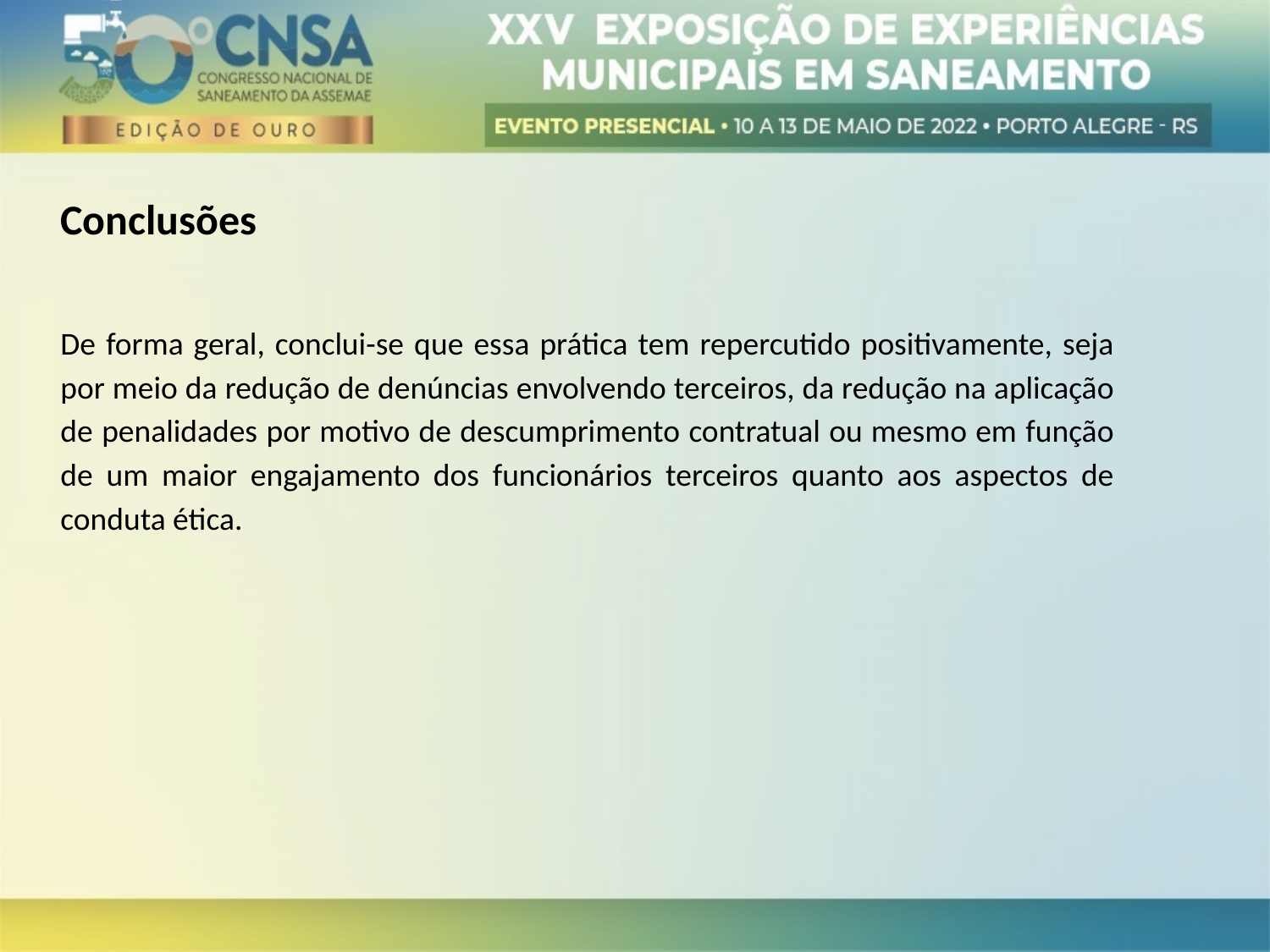

Conclusões

De forma geral, conclui-se que essa prática tem repercutido positivamente, seja por meio da redução de denúncias envolvendo terceiros, da redução na aplicação de penalidades por motivo de descumprimento contratual ou mesmo em função de um maior engajamento dos funcionários terceiros quanto aos aspectos de conduta ética.